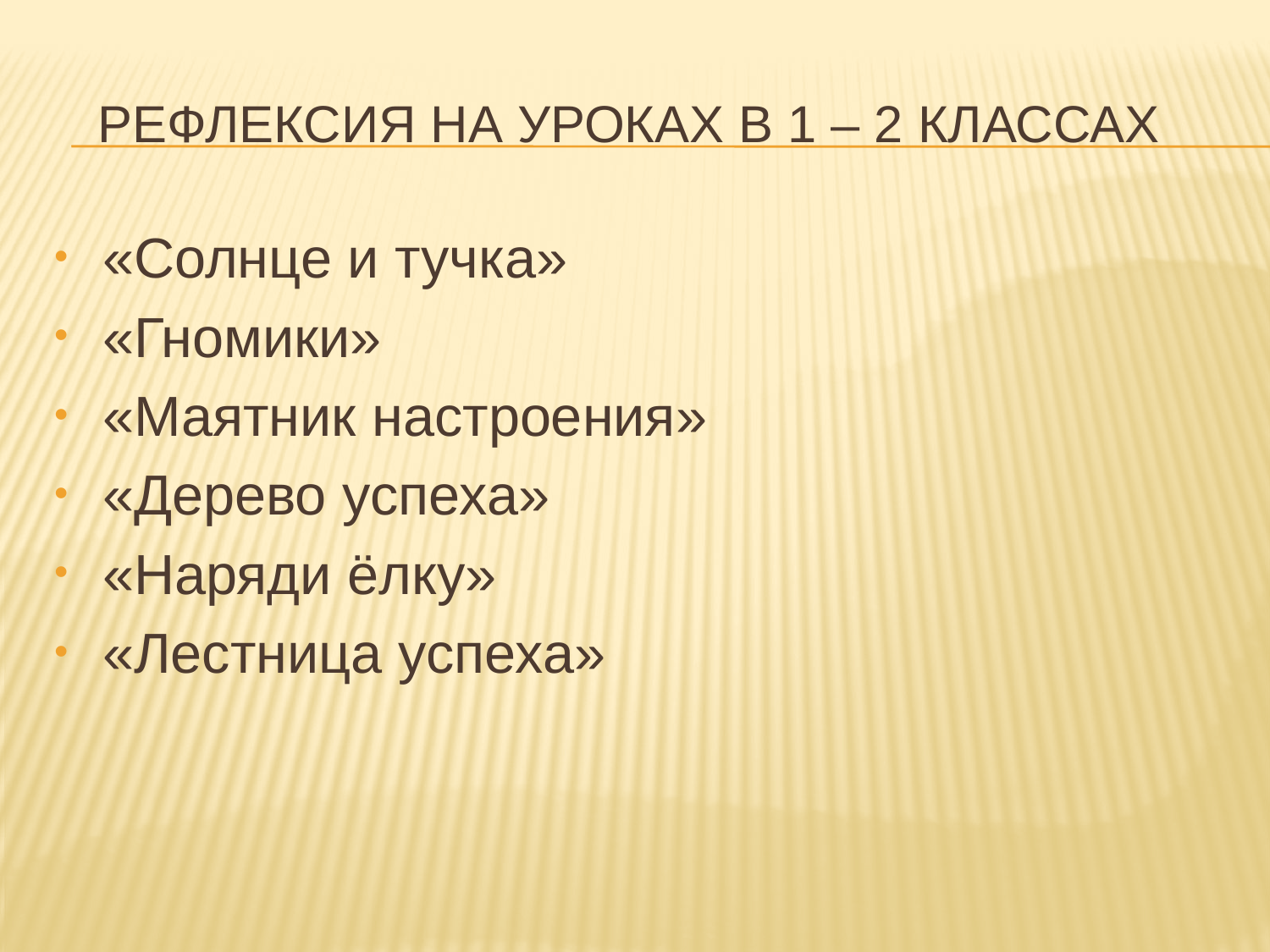

# Рефлексия на уроках в 1 – 2 классах
«Солнце и тучка»
«Гномики»
«Маятник настроения»
«Дерево успеха»
«Наряди ёлку»
«Лестница успеха»